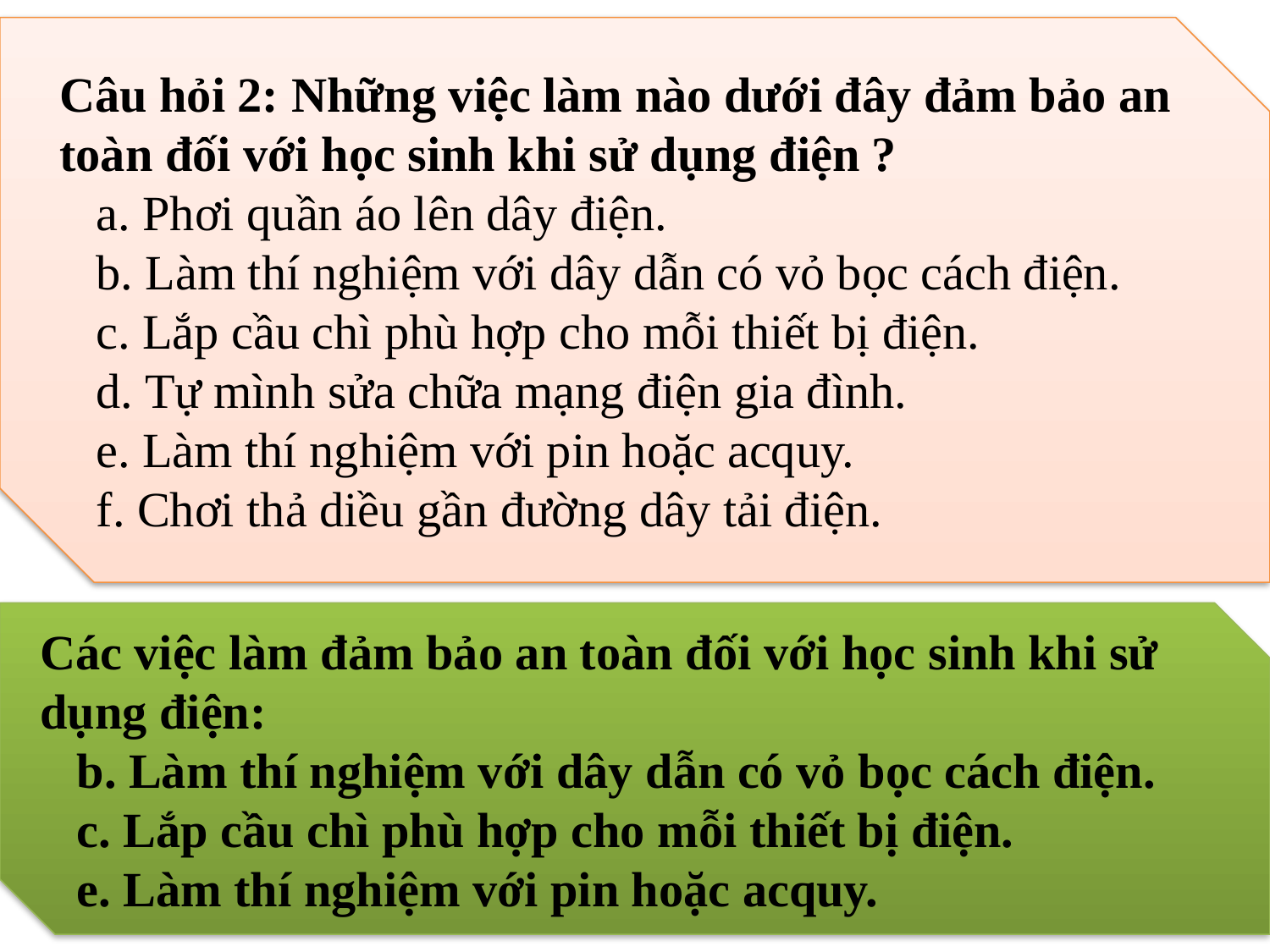

Câu hỏi 2: Những việc làm nào dưới đây đảm bảo an toàn đối với học sinh khi sử dụng điện ?
   a. Phơi quần áo lên dây điện.
   b. Làm thí nghiệm với dây dẫn có vỏ bọc cách điện.
   c. Lắp cầu chì phù hợp cho mỗi thiết bị điện.
   d. Tự mình sửa chữa mạng điện gia đình.
   e. Làm thí nghiệm với pin hoặc acquy.
   f. Chơi thả diều gần đường dây tải điện.
Các việc làm đảm bảo an toàn đối với học sinh khi sử dụng điện:
   b. Làm thí nghiệm với dây dẫn có vỏ bọc cách điện.
   c. Lắp cầu chì phù hợp cho mỗi thiết bị điện.
   e. Làm thí nghiệm với pin hoặc acquy.